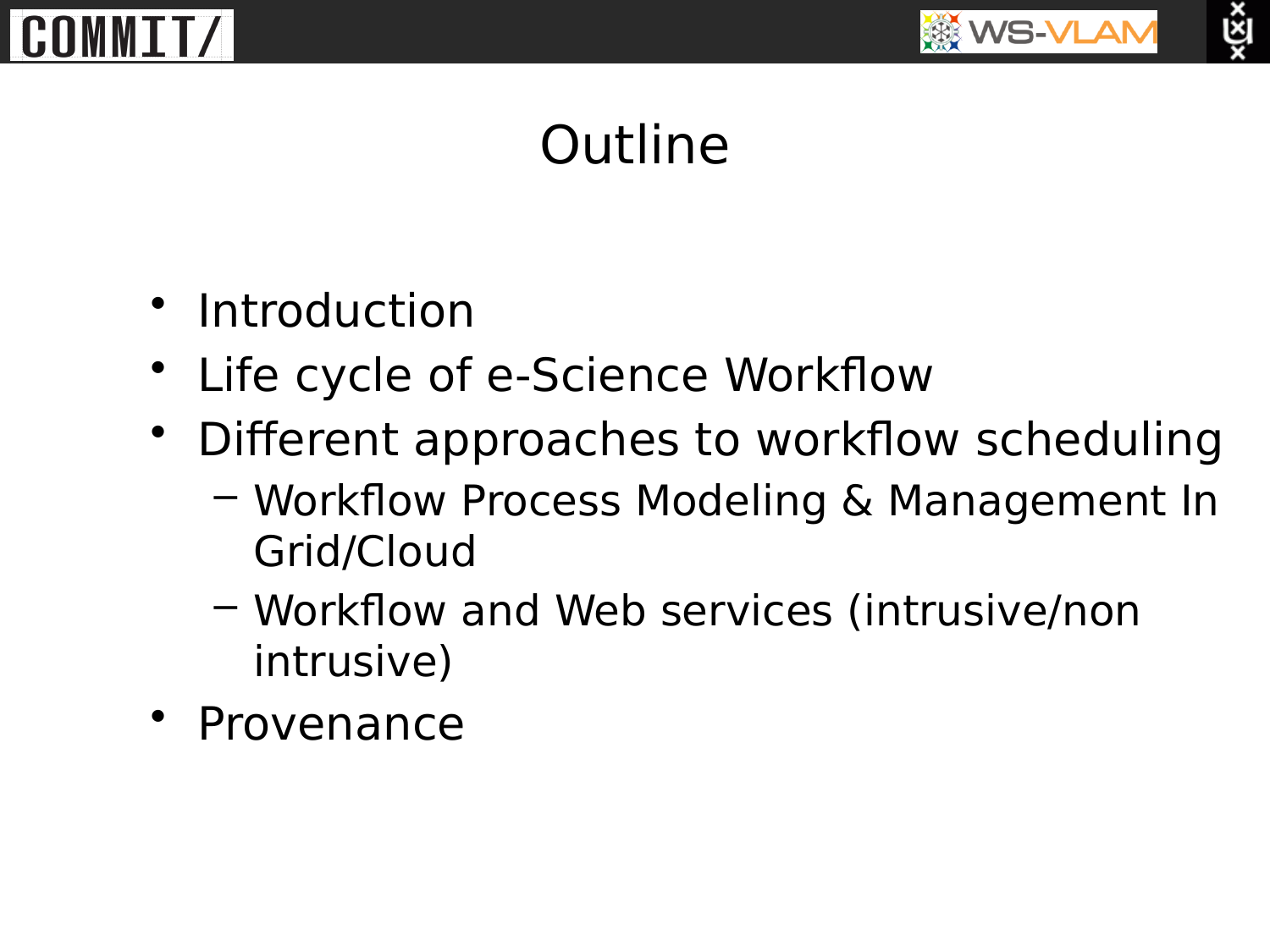

# Outline
Introduction
Life cycle of e-Science Workflow
Different approaches to workflow scheduling
Workflow Process Modeling & Management In Grid/Cloud
Workflow and Web services (intrusive/non intrusive)
Provenance